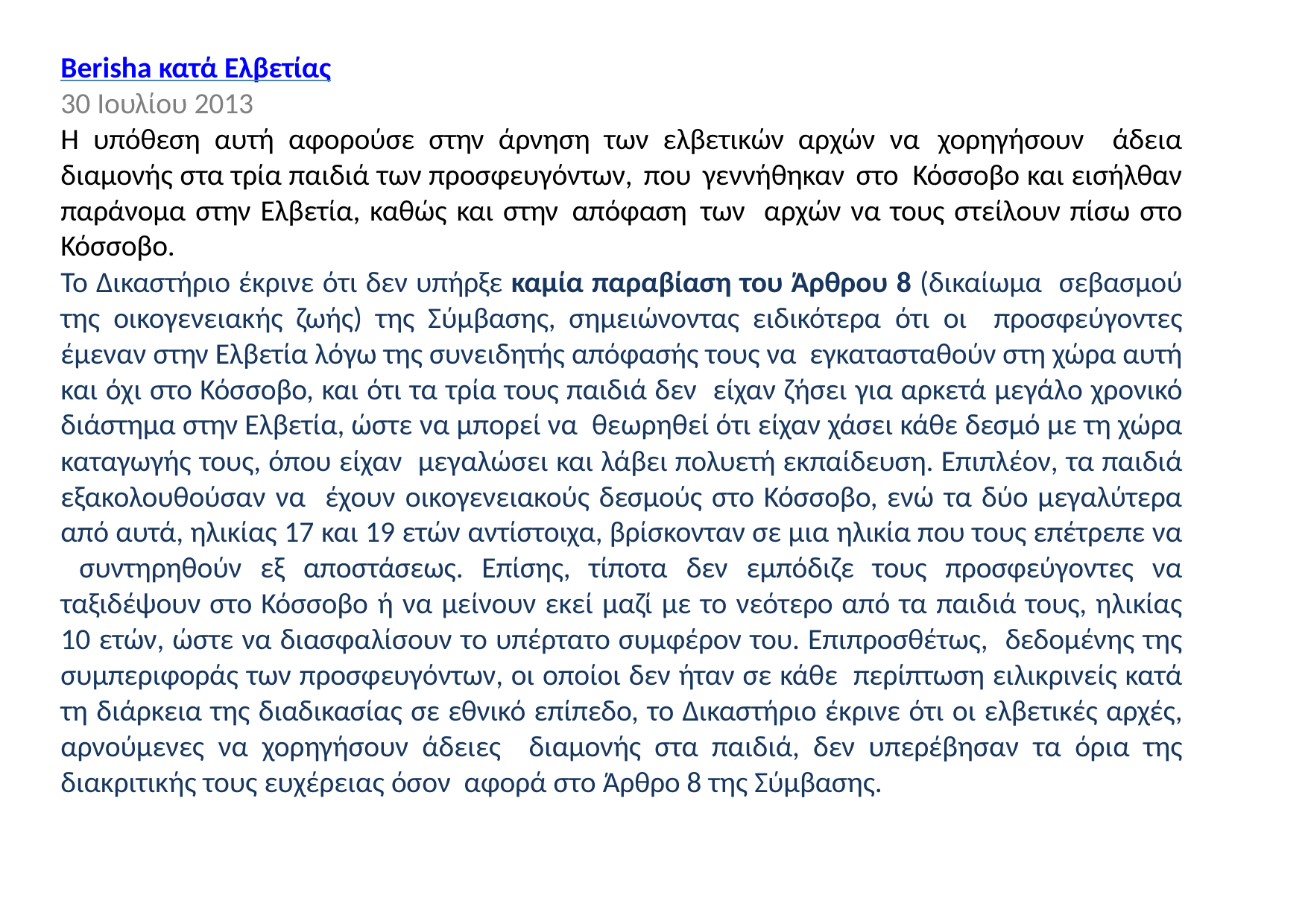

Berisha κατά Ελβετίας
30 Ιουλίου 2013
Η υπόθεση αυτή αφορούσε στην άρνηση των ελβετικών αρχών να χορηγήσουν  άδεια διαμονής στα τρία παιδιά των προσφευγόντων, που γεννήθηκαν στο  Κόσσοβο και εισήλθαν παράνομα στην Ελβετία, καθώς και στην απόφαση των  αρχών να τους στείλουν πίσω στο Κόσσοβο.
Το Δικαστήριο έκρινε ότι δεν υπήρξε καμία παραβίαση του Άρθρου 8 (δικαίωμα  σεβασμού της οικογενειακής ζωής) της Σύμβασης, σημειώνοντας ειδικότερα ότι οι  προσφεύγοντες έμεναν στην Ελβετία λόγω της συνειδητής απόφασής τους να  εγκατασταθούν στη χώρα αυτή και όχι στο Κόσσοβο, και ότι τα τρία τους παιδιά δεν  είχαν ζήσει για αρκετά μεγάλο χρονικό διάστημα στην Ελβετία, ώστε να μπορεί να  θεωρηθεί ότι είχαν χάσει κάθε δεσμό με τη χώρα καταγωγής τους, όπου είχαν  μεγαλώσει και λάβει πολυετή εκπαίδευση. Επιπλέον, τα παιδιά εξακολουθούσαν να  έχουν οικογενειακούς δεσμούς στο Κόσσοβο, ενώ τα δύο μεγαλύτερα από αυτά, ηλικίας 17 και 19 ετών αντίστοιχα, βρίσκονταν σε μια ηλικία που τους επέτρεπε να  συντηρηθούν εξ αποστάσεως. Επίσης, τίποτα δεν εμπόδιζε τους προσφεύγοντες να ταξιδέψουν στο Κόσσοβο ή να μείνουν εκεί μαζί με το νεότερο από τα παιδιά τους, ηλικίας 10 ετών, ώστε να διασφαλίσουν το υπέρτατο συμφέρον του. Επιπροσθέτως,  δεδομένης της συμπεριφοράς των προσφευγόντων, οι οποίοι δεν ήταν σε κάθε  περίπτωση ειλικρινείς κατά τη διάρκεια της διαδικασίας σε εθνικό επίπεδο, το Δικαστήριο έκρινε ότι οι ελβετικές αρχές, αρνούμενες να χορηγήσουν άδειες  διαμονής στα παιδιά, δεν υπερέβησαν τα όρια της διακριτικής τους ευχέρειας όσον  αφορά στο Άρθρο 8 της Σύμβασης.